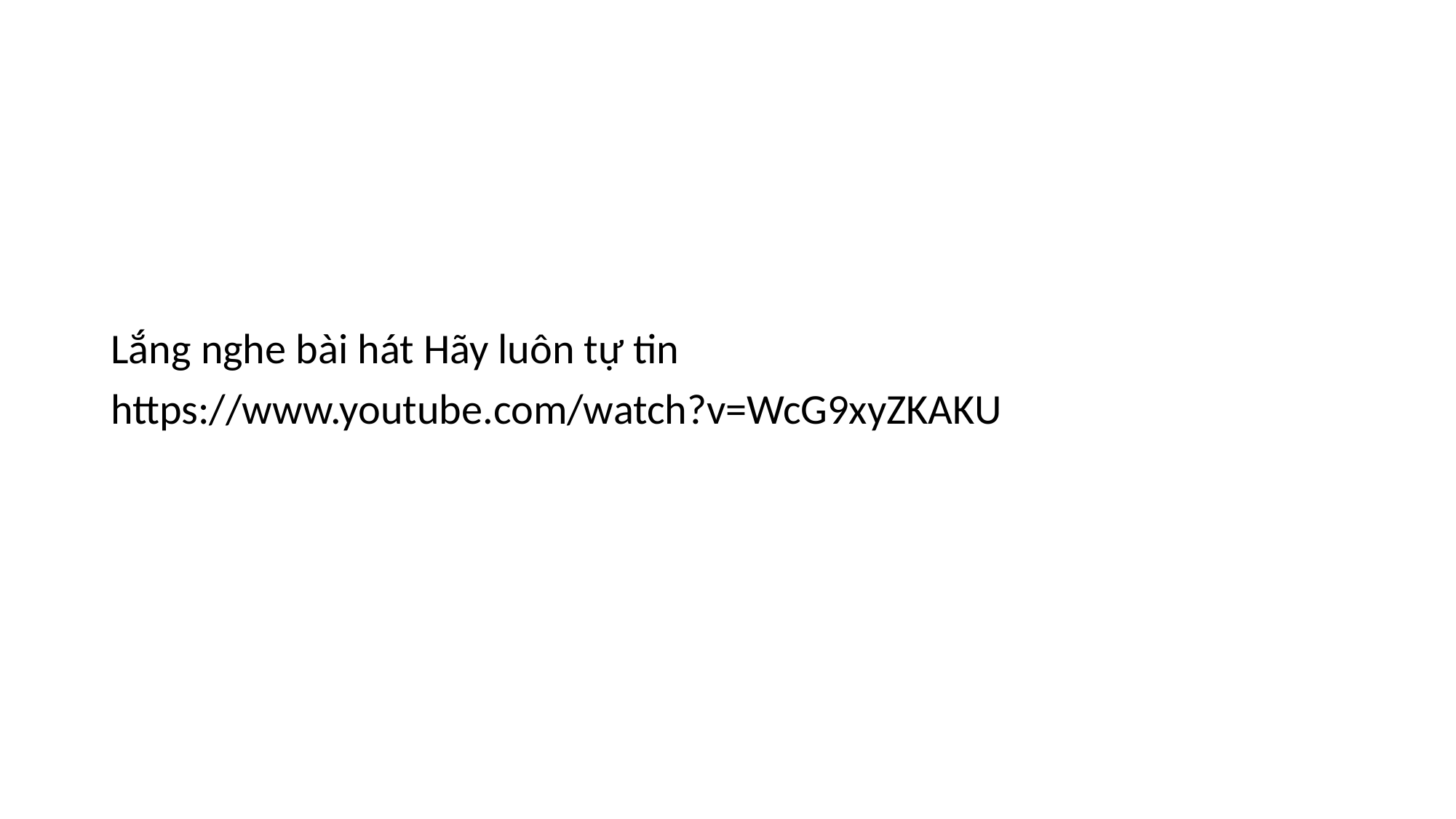

Lắng nghe bài hát Hãy luôn tự tin
https://www.youtube.com/watch?v=WcG9xyZKAKU